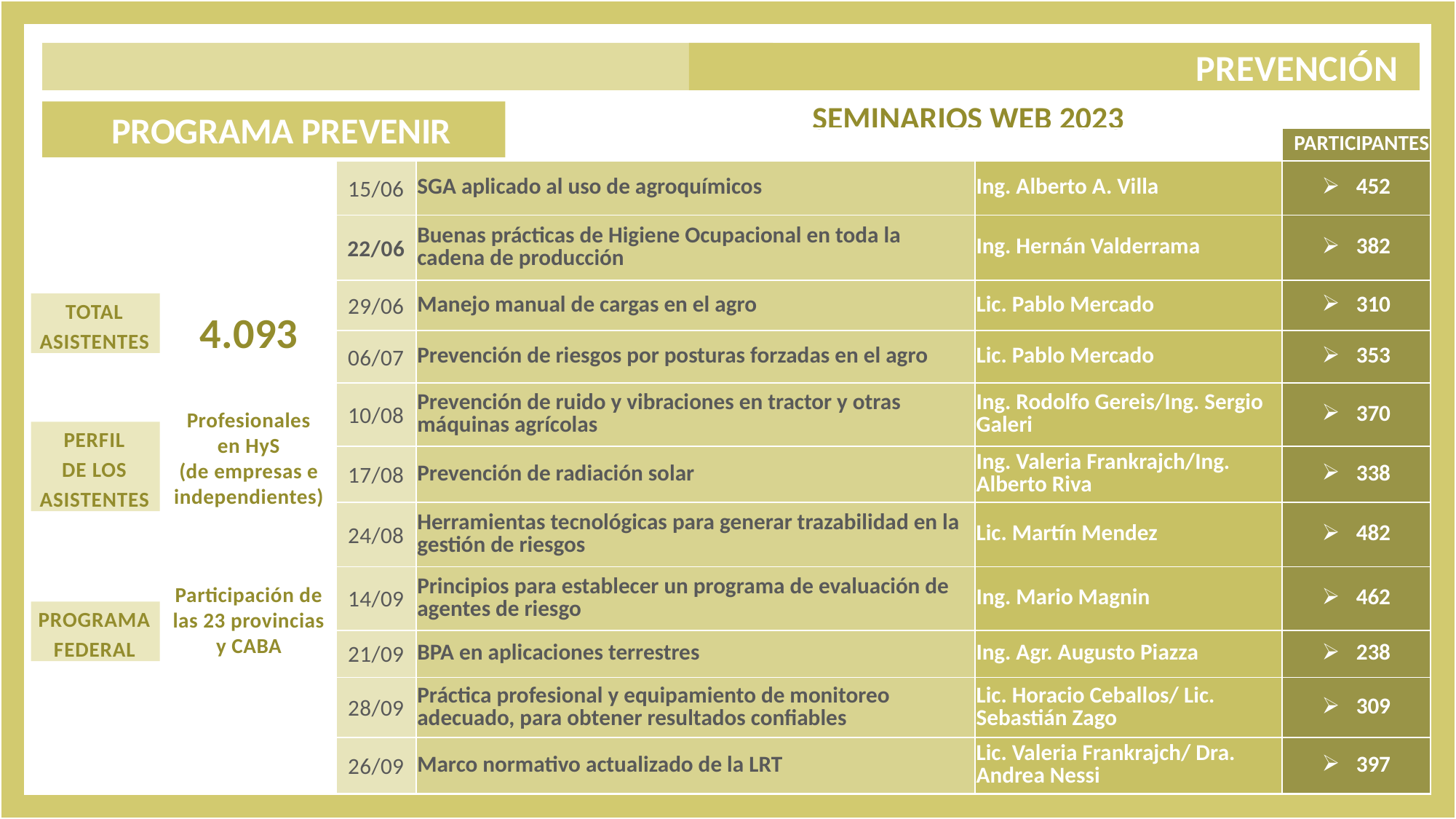

PREVENCIÓN
SEMINARIOS WEB 2023
      PROGRAMA PREVENIR

|  |  |  | PARTICIPANTES |
| --- | --- | --- | --- |
| 15/06 | SGA aplicado al uso de agroquímicos | Ing. Alberto A. Villa | 452 |
| 22/06 | Buenas prácticas de Higiene Ocupacional en toda la cadena de producción | Ing. Hernán Valderrama | 382 |
| 29/06 | Manejo manual de cargas en el agro | Lic. Pablo Mercado | 310 |
| 06/07 | Prevención de riesgos por posturas forzadas en el agro | Lic. Pablo Mercado | 353 |
| 10/08 | Prevención de ruido y vibraciones en tractor y otras máquinas agrícolas | Ing. Rodolfo Gereis/Ing. Sergio Galeri | 370 |
| 17/08 | Prevención de radiación solar | Ing. Valeria Frankrajch/Ing. Alberto Riva | 338 |
| 24/08 | Herramientas tecnológicas para generar trazabilidad en la gestión de riesgos | Lic. Martín Mendez | 482 |
| 14/09 | Principios para establecer un programa de evaluación de agentes de riesgo | Ing. Mario Magnin | 462 |
| 21/09 | BPA en aplicaciones terrestres | Ing. Agr. Augusto Piazza | 238 |
| 28/09 | Práctica profesional y equipamiento de monitoreo adecuado, para obtener resultados confiables | Lic. Horacio Ceballos/ Lic. Sebastián Zago | 309 |
| 26/09 | Marco normativo actualizado de la LRT | Lic. Valeria Frankrajch/ Dra. Andrea Nessi | 397 |
TOTAL ASISTENTES
PERFIL
DE LOS ASISTENTES
PROGRAMA FEDERAL

4.093

Profesionales
en HyS
(de empresas e independientes)

Participación de las 23 provincias
y CABA